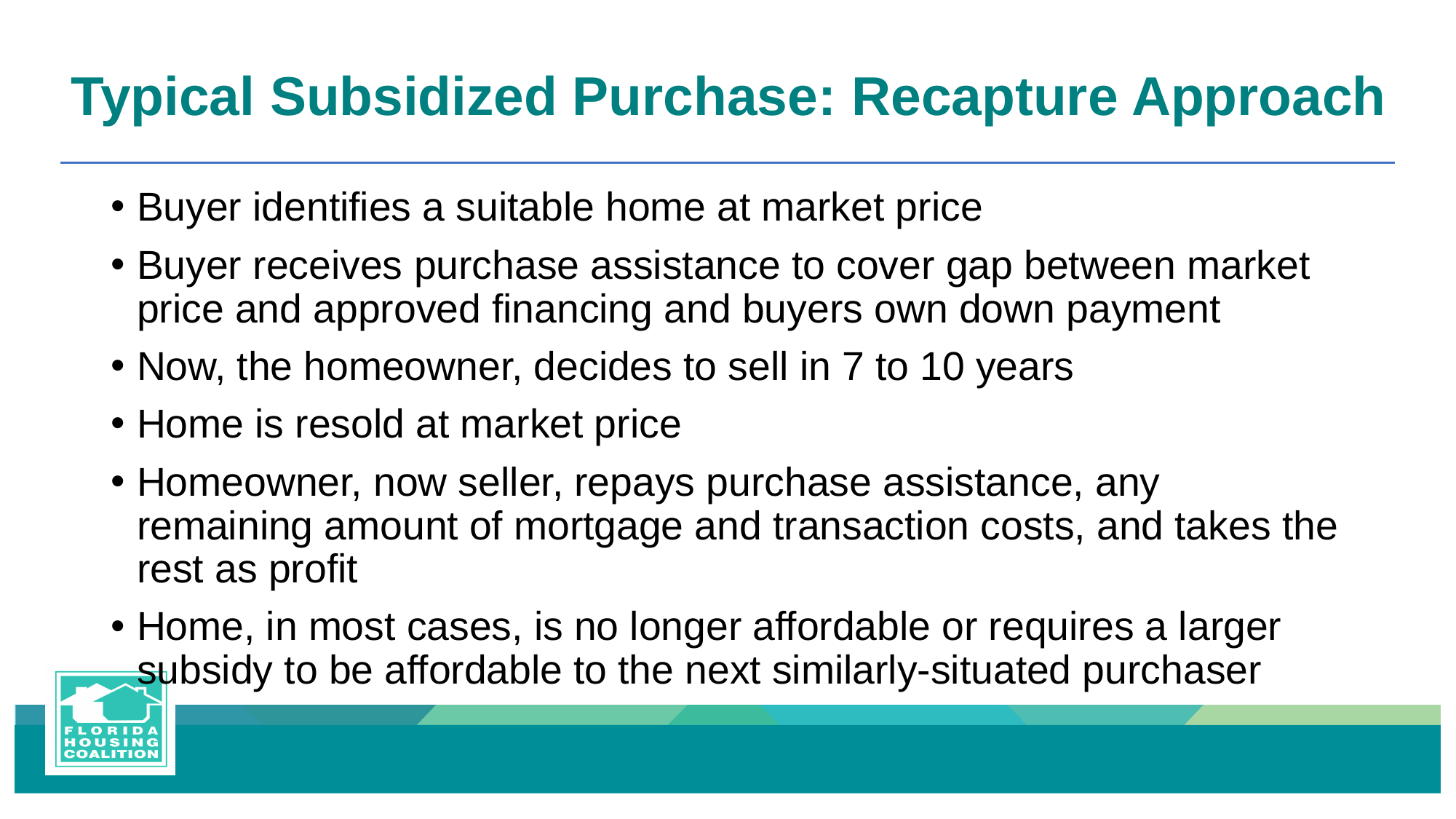

# Typical Subsidized Purchase: Recapture Approach
Buyer identifies a suitable home at market price
Buyer receives purchase assistance to cover gap between market price and approved financing and buyers own down payment
Now, the homeowner, decides to sell in 7 to 10 years
Home is resold at market price
Homeowner, now seller, repays purchase assistance, any remaining amount of mortgage and transaction costs, and takes the rest as profit
Home, in most cases, is no longer affordable or requires a larger subsidy to be affordable to the next similarly-situated purchaser